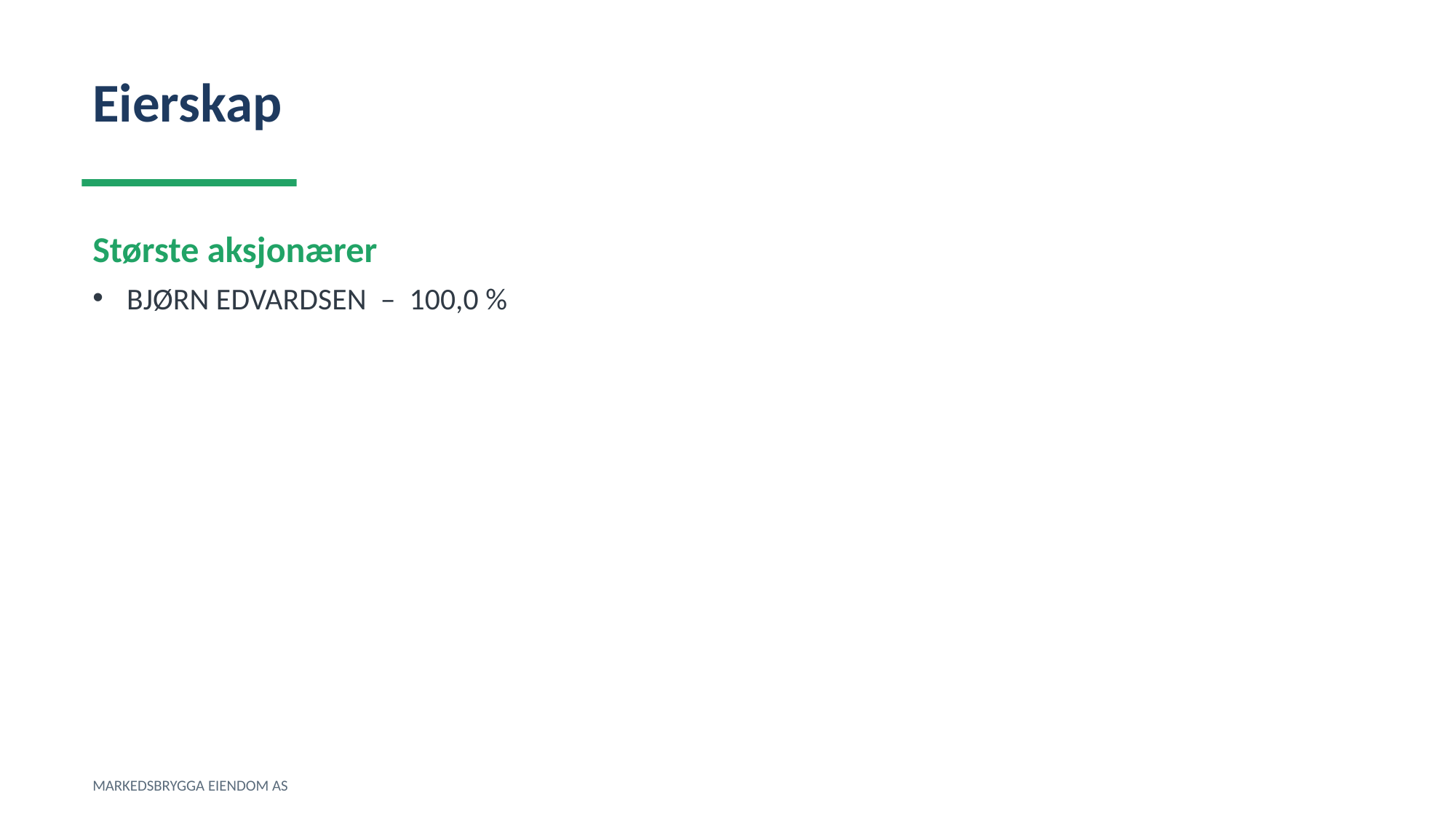

Eierskap

Største aksjonærer
BJØRN EDVARDSEN  –  100,0 %
MARKEDSBRYGGA EIENDOM AS